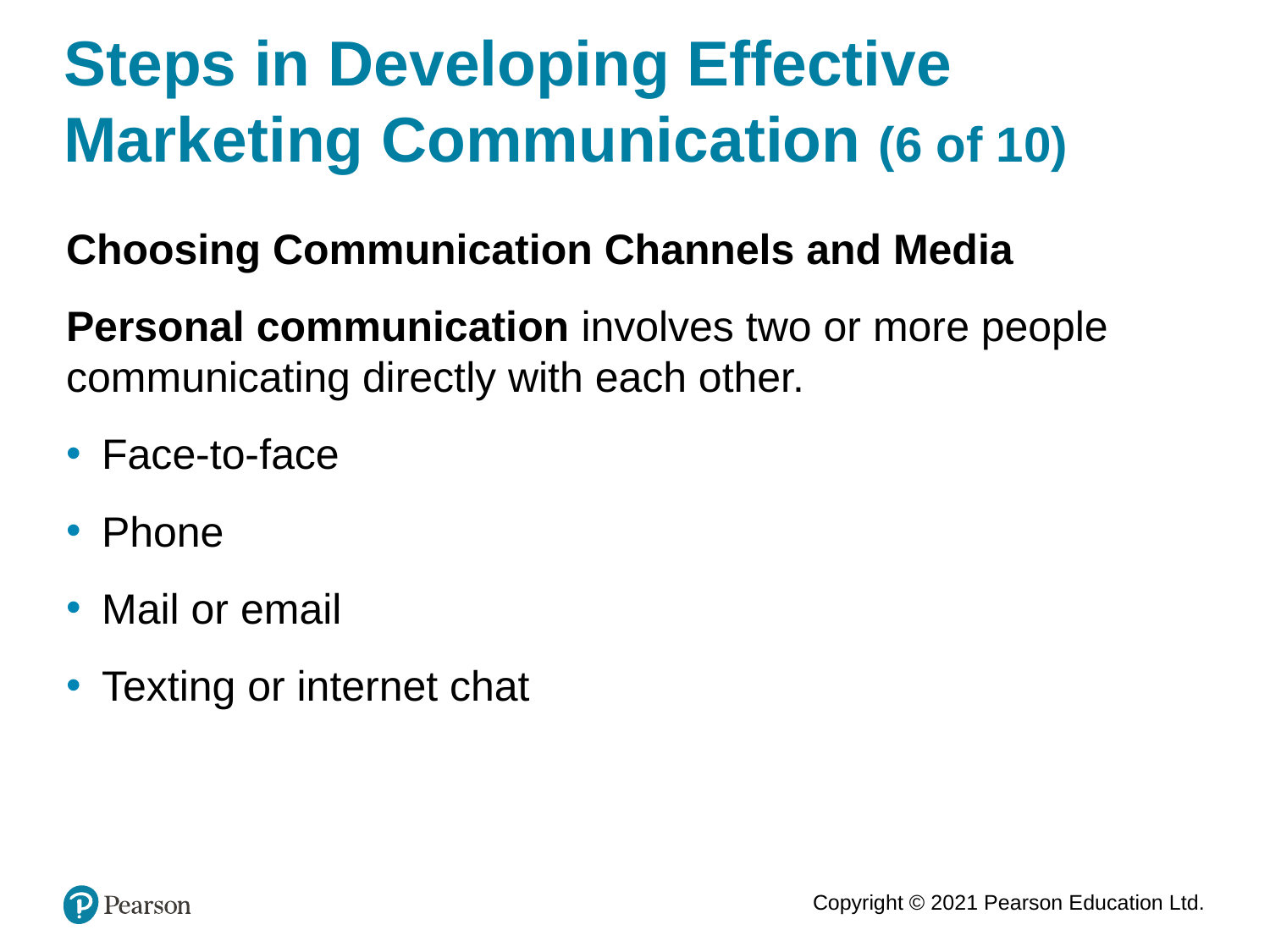

# Steps in Developing Effective Marketing Communication (6 of 10)
Choosing Communication Channels and Media
Personal communication involves two or more people communicating directly with each other.
Face-to-face
Phone
Mail or email
Texting or internet chat